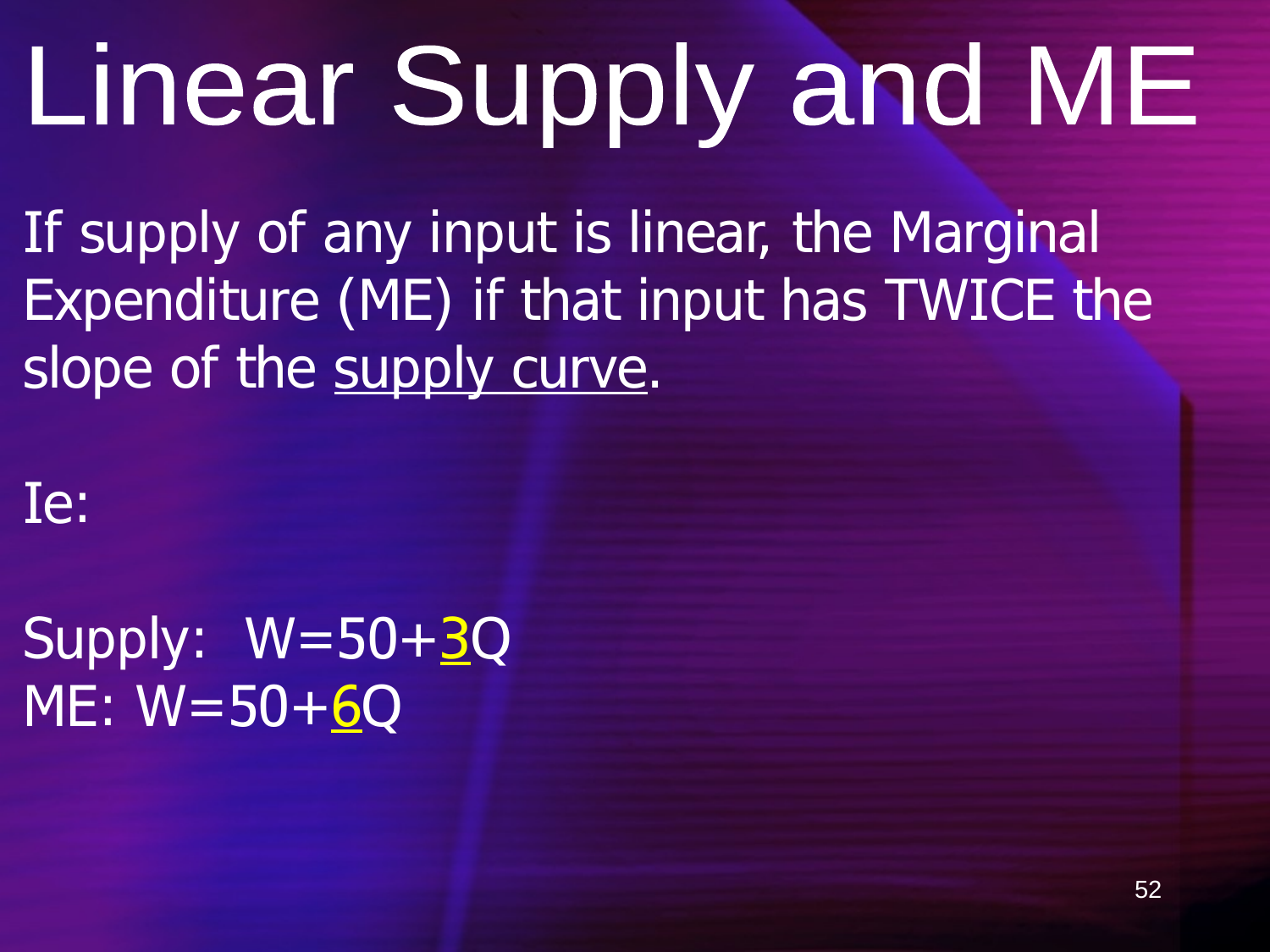

Linear Supply and ME
If supply of any input is linear, the Marginal Expenditure (ME) if that input has TWICE the slope of the supply curve.

Ie:

Supply:  W=50+3Q
ME: W=50+6Q

52